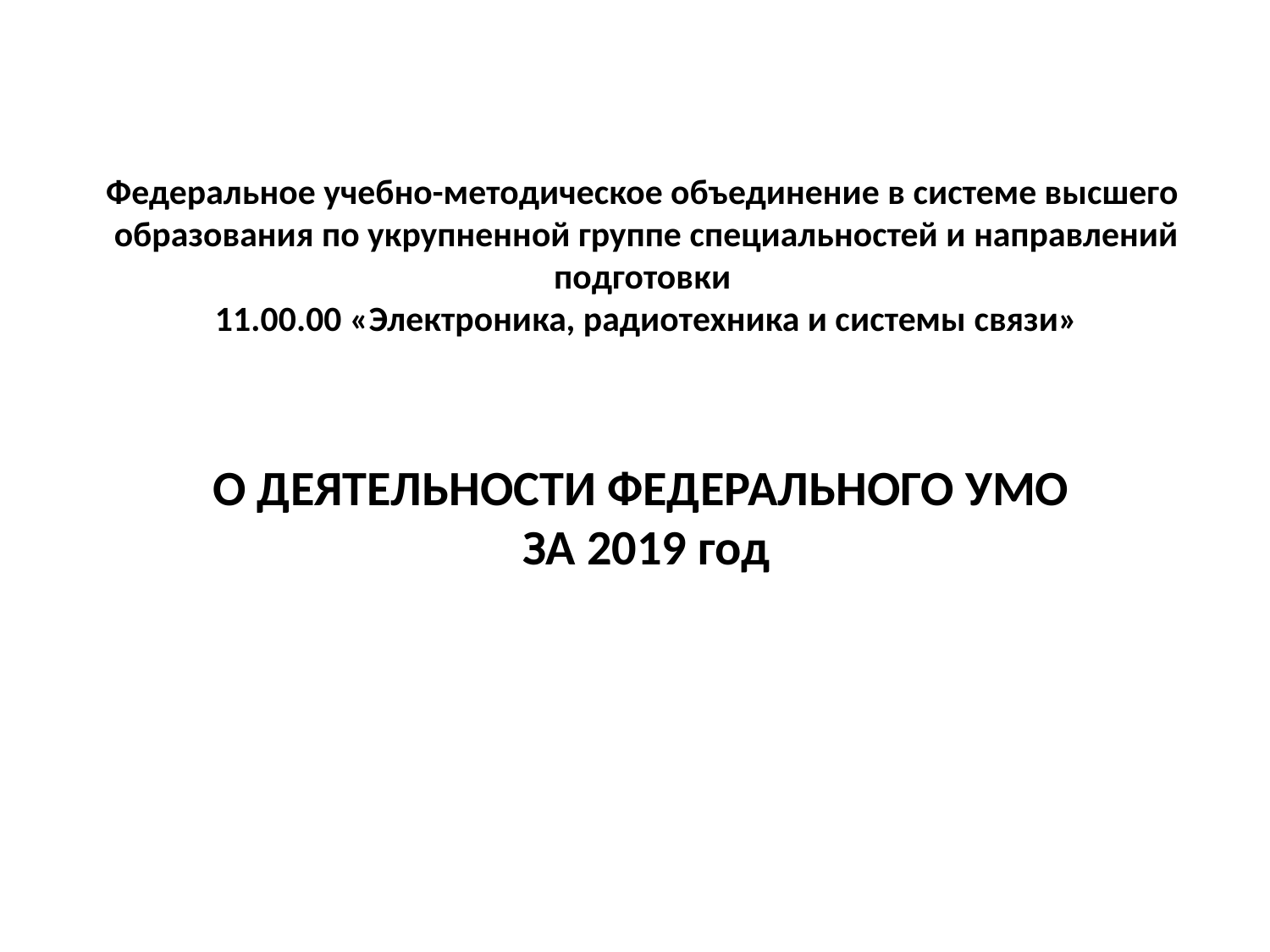

# Федеральное учебно-методическое объединение в системе высшего образования по укрупненной группе специальностей и направлений подготовки 11.00.00 «Электроника, радиотехника и системы связи» О ДЕЯТЕЛЬНОСТИ ФЕДЕРАЛЬНОГО УМО ЗА 2019 год